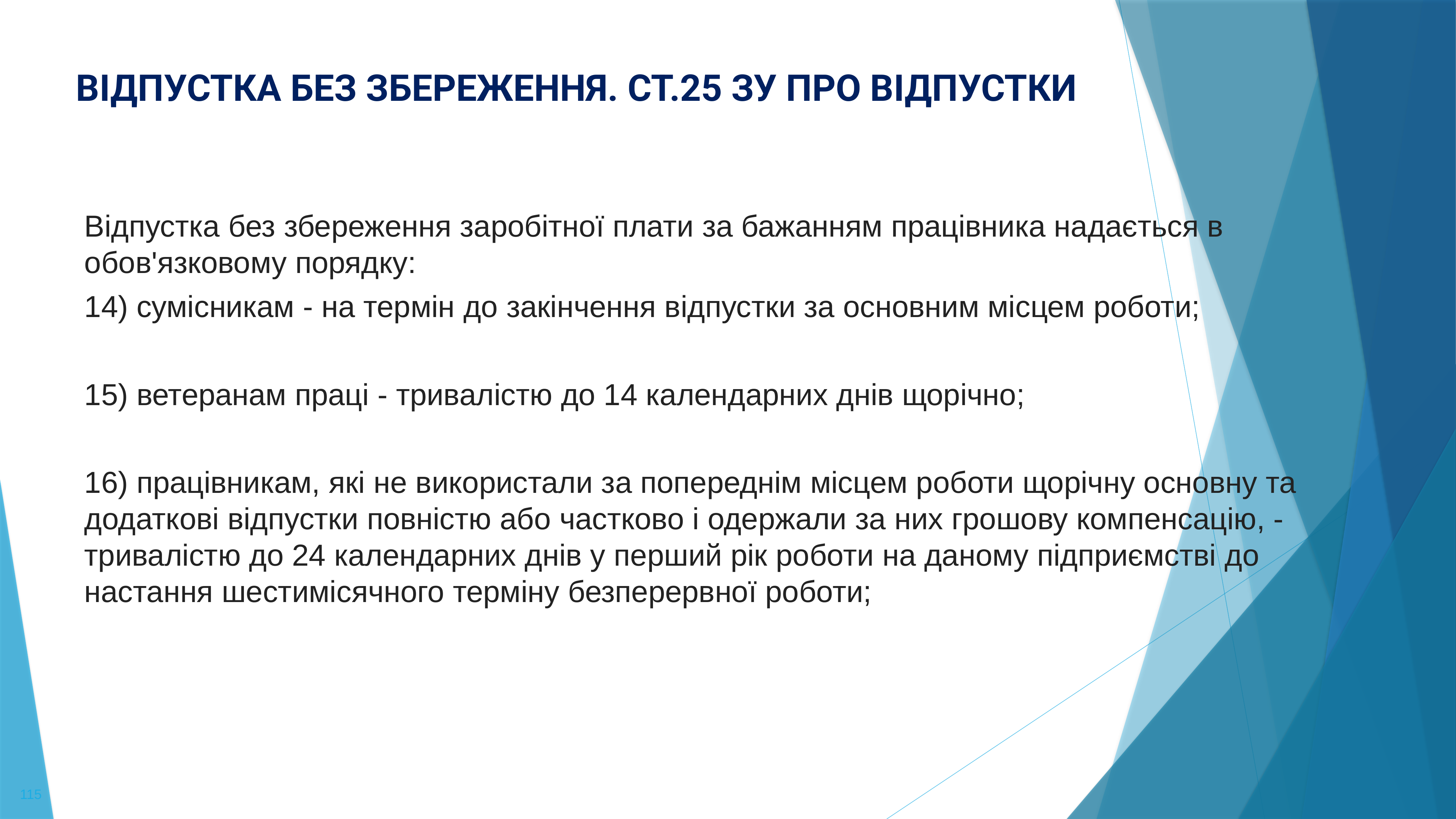

ВІДПУСТКА БЕЗ ЗБЕРЕЖЕННЯ. Ст.25 ЗУ ПРО ВІДПУСТКИ
Відпустка без збереження заробітної плати за бажанням працівника надається в обов'язковому порядку:
14) сумісникам - на термін до закінчення відпустки за основним місцем роботи;

15) ветеранам праці - тривалістю до 14 календарних днів щорічно;

16) працівникам, які не використали за попереднім місцем роботи щорічну основну та додаткові відпустки повністю або частково і одержали за них грошову компенсацію, - тривалістю до 24 календарних днів у перший рік роботи на даному підприємстві до настання шестимісячного терміну безперервної роботи;
115